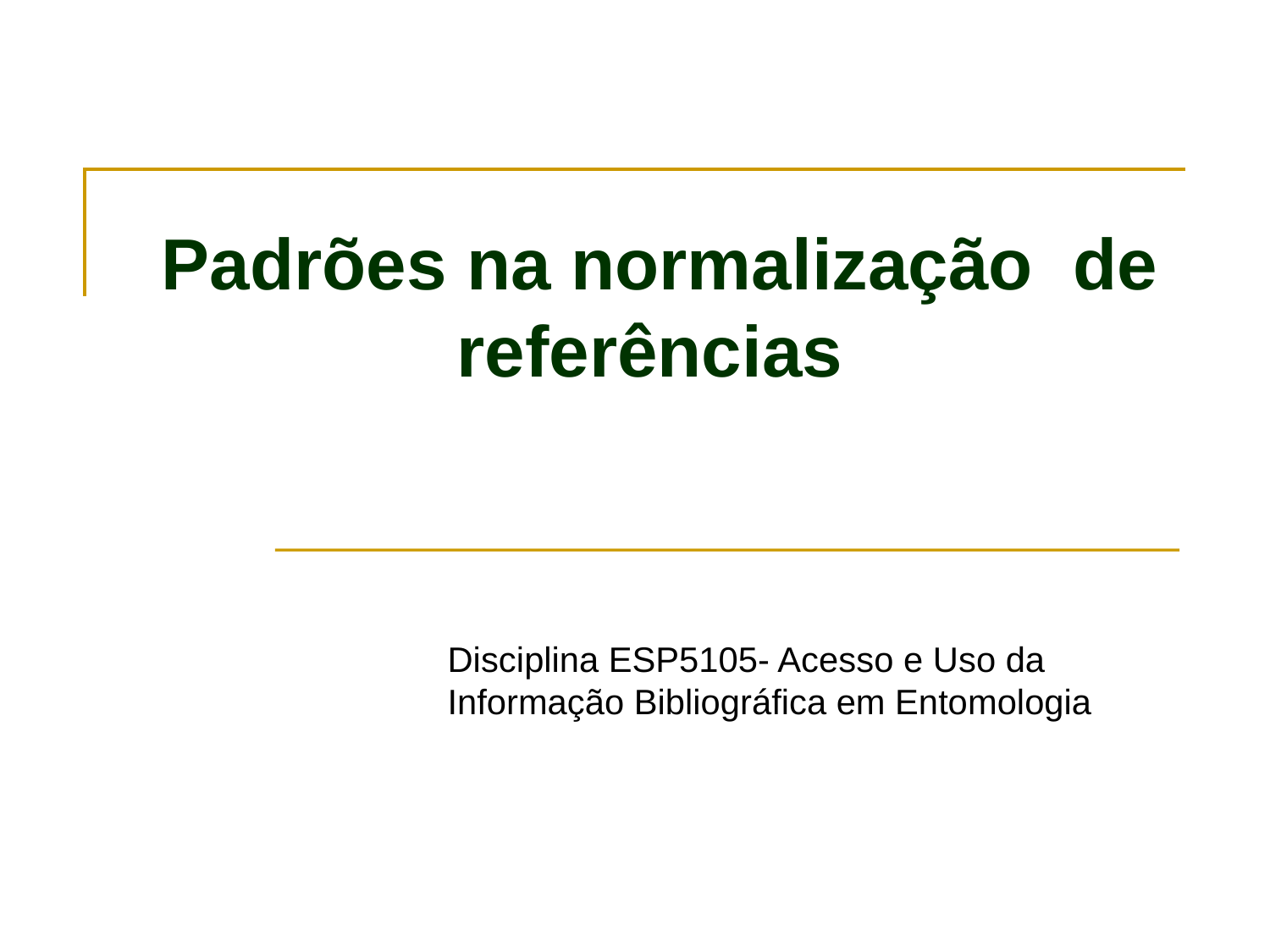

# Padrões na normalização  de referências
Disciplina ESP5105- Acesso e Uso da Informação Bibliográfica em Entomologia